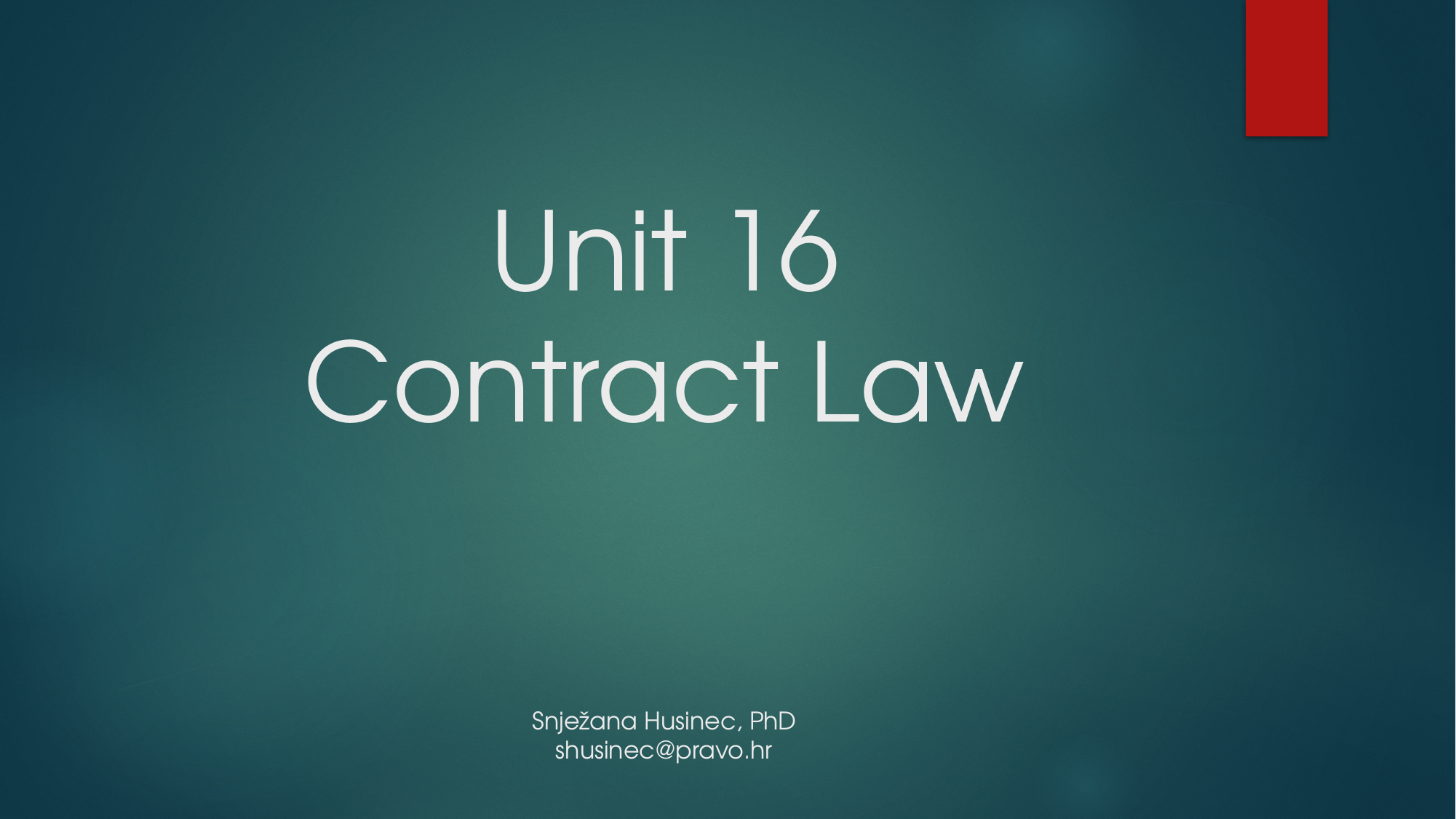

# Unit 16 Contract Law Snježana Husinec, PhD shusinec@pravo.hr